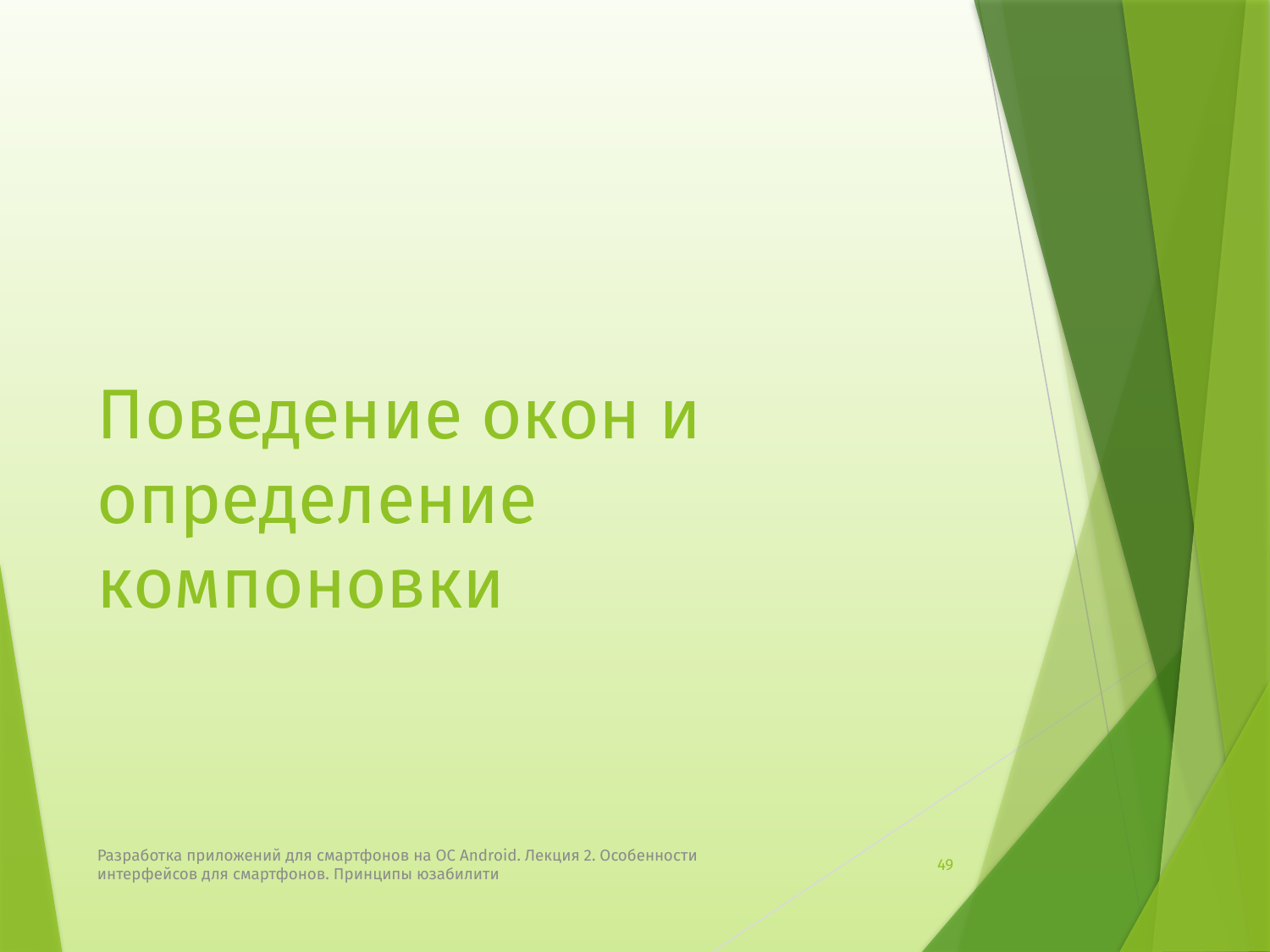

# Поведение окон и определение компоновки

Разработка приложений для смартфонов на ОС Android. Лекция 2. Особенности интерфейсов для смартфонов. Принципы юзабилити
49